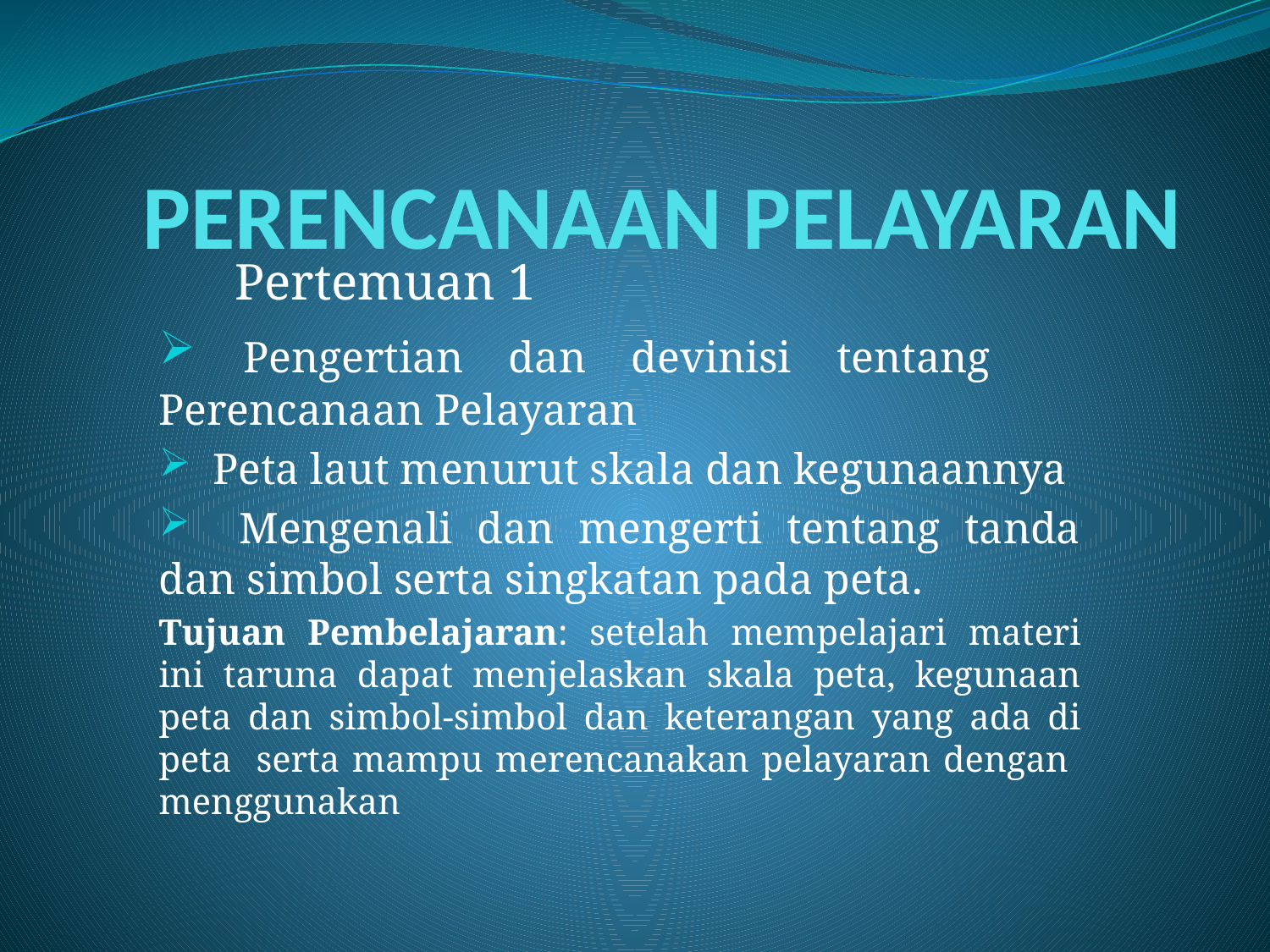

# PERENCANAAN PELAYARAN
Pertemuan 1
 Pengertian dan devinisi tentang   Perencanaan Pelayaran
  Peta laut menurut skala dan kegunaannya
  Mengenali dan mengerti tentang tanda dan simbol serta singkatan pada peta.
Tujuan Pembelajaran: setelah mempelajari materi ini taruna dapat menjelaskan skala peta, kegunaan peta dan simbol-simbol dan keterangan yang ada di peta  serta mampu merencanakan pelayaran dengan  menggunakan